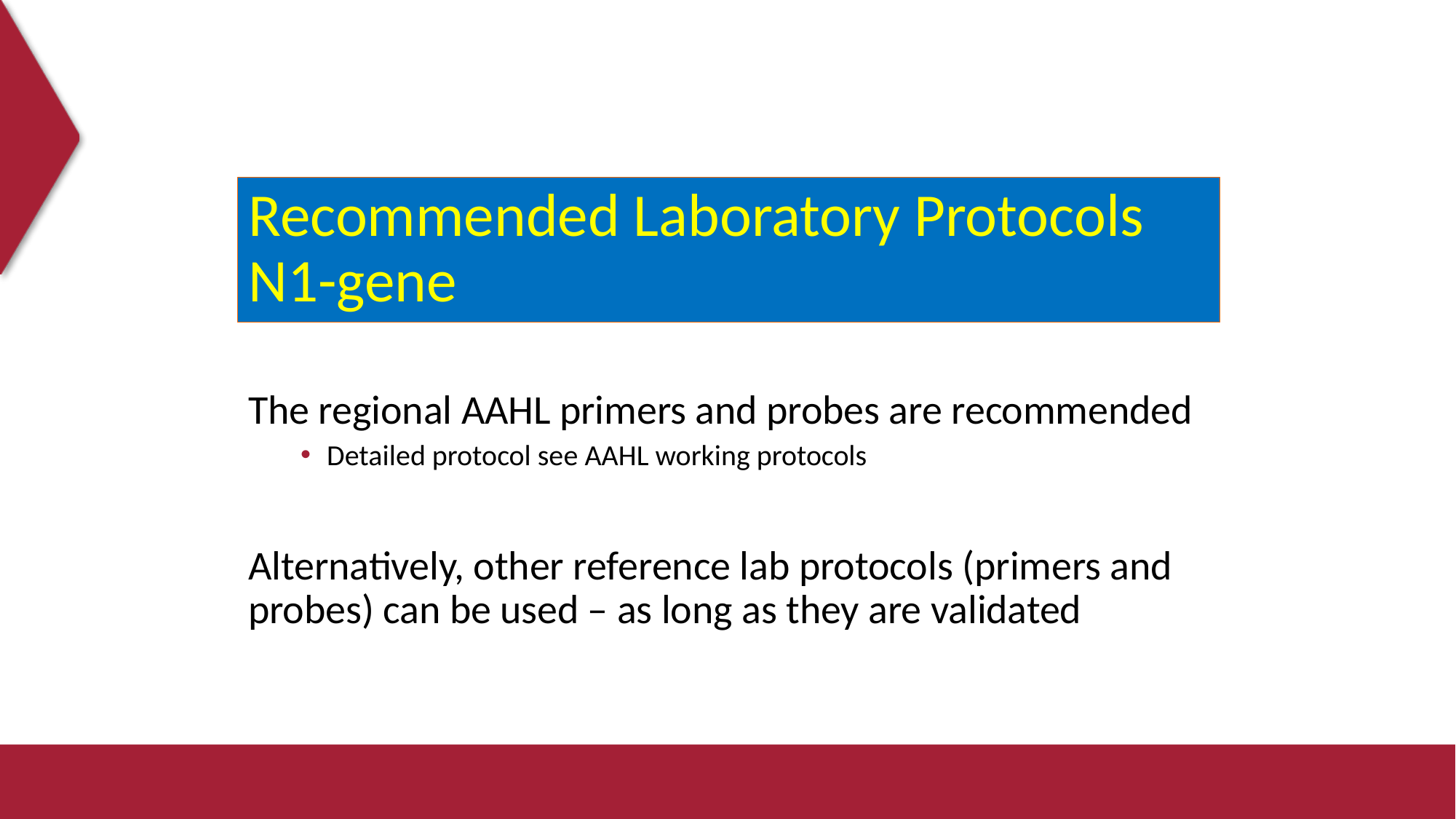

# Recommended Laboratory Protocols N1-gene
The regional AAHL primers and probes are recommended
Detailed protocol see AAHL working protocols

Alternatively, other reference lab protocols (primers and probes) can be used – as long as they are validated